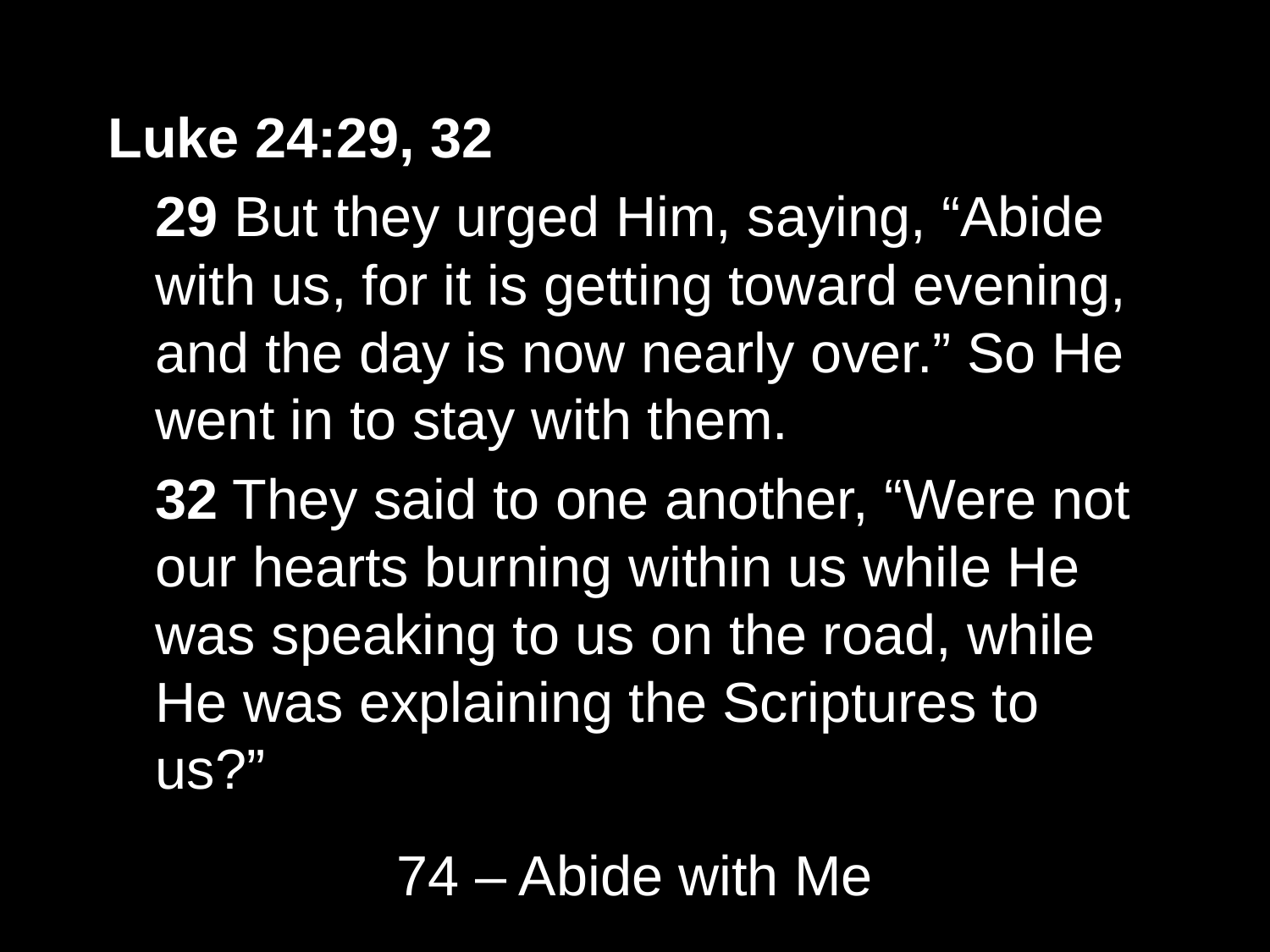

Luke 24:29, 32
	29 But they urged Him, saying, “Abide with us, for it is getting toward evening, and the day is now nearly over.” So He went in to stay with them.
	32 They said to one another, “Were not our hearts burning within us while He was speaking to us on the road, while He was explaining the Scriptures to us?”

74 – Abide with Me